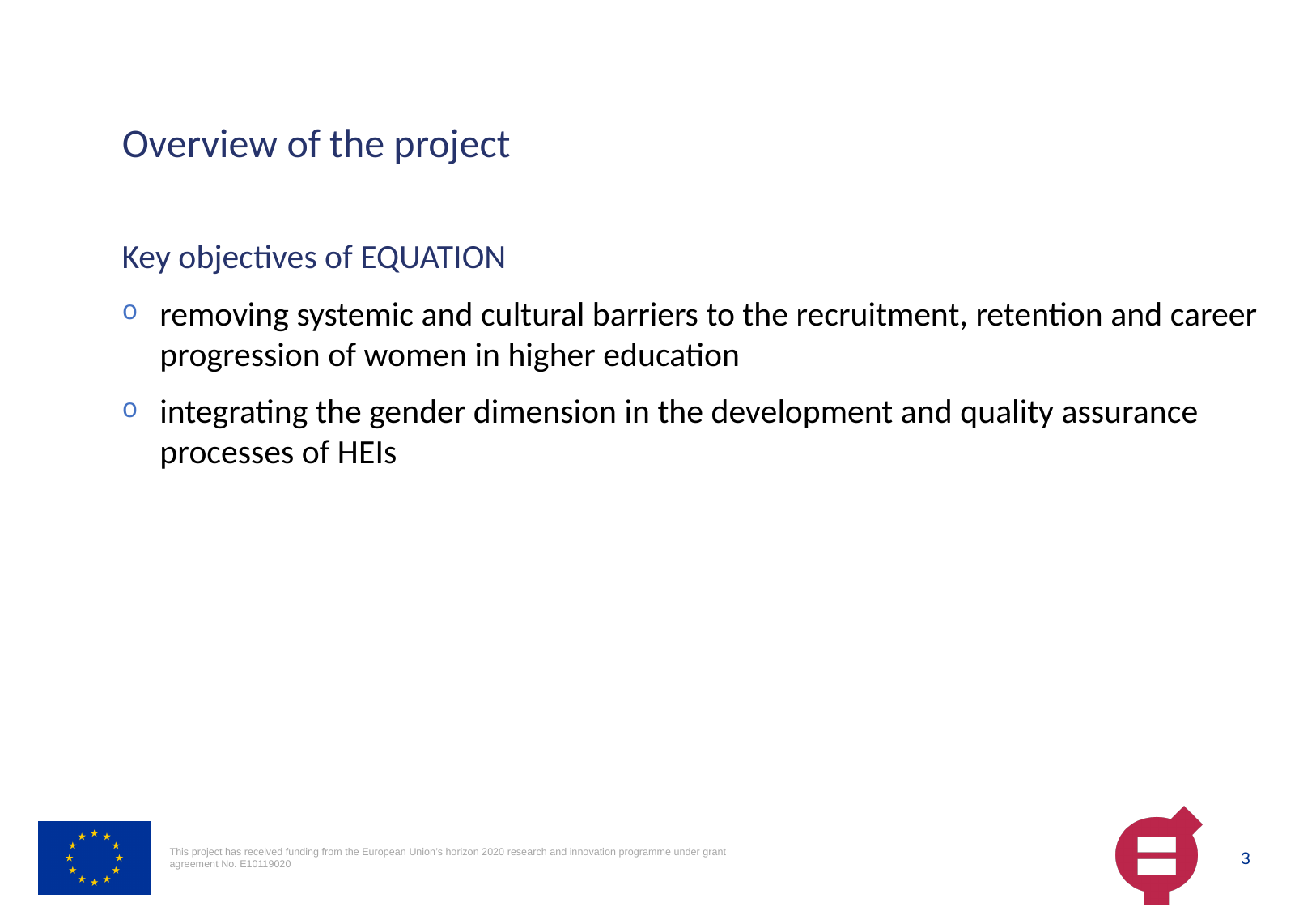

Overview of the project
Key objectives of EQUATION
removing systemic and cultural barriers to the recruitment, retention and career progression of women in higher education
integrating the gender dimension in the development and quality assurance processes of HEIs